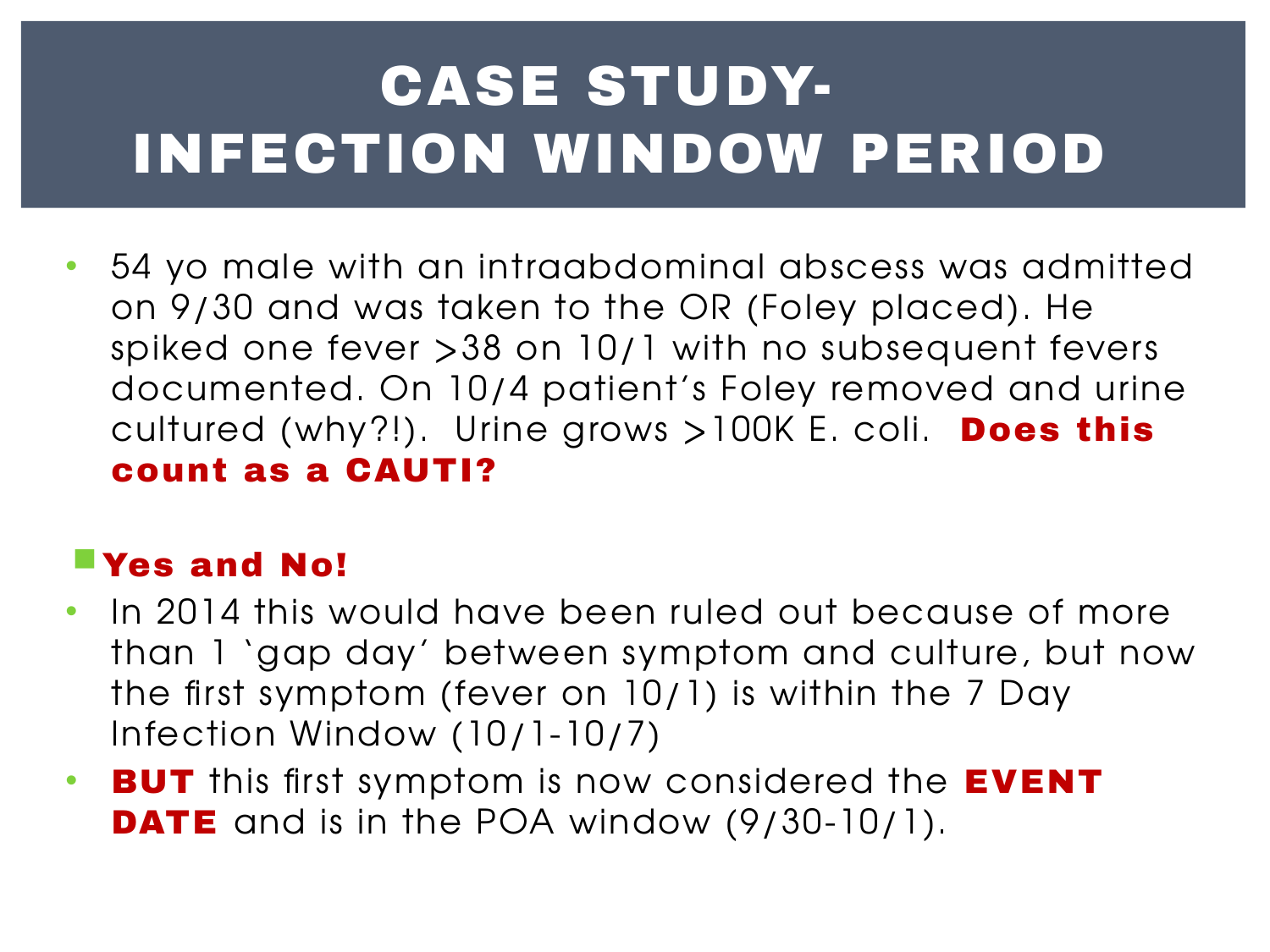

# Case Study- Infection window period
54 yo male with an intraabdominal abscess was admitted on 9/30 and was taken to the OR (Foley placed). He spiked one fever >38 on 10/1 with no subsequent fevers documented. On 10/4 patient’s Foley removed and urine cultured (why?!).  Urine grows >100K E. coli.  Does this count as a CAUTI?

Yes and No!
In 2014 this would have been ruled out because of more than 1 ‘gap day’ between symptom and culture, but now the first symptom (fever on 10/1) is within the 7 Day Infection Window (10/1-10/7)
BUT this first symptom is now considered the EVENT DATE and is in the POA window (9/30-10/1).